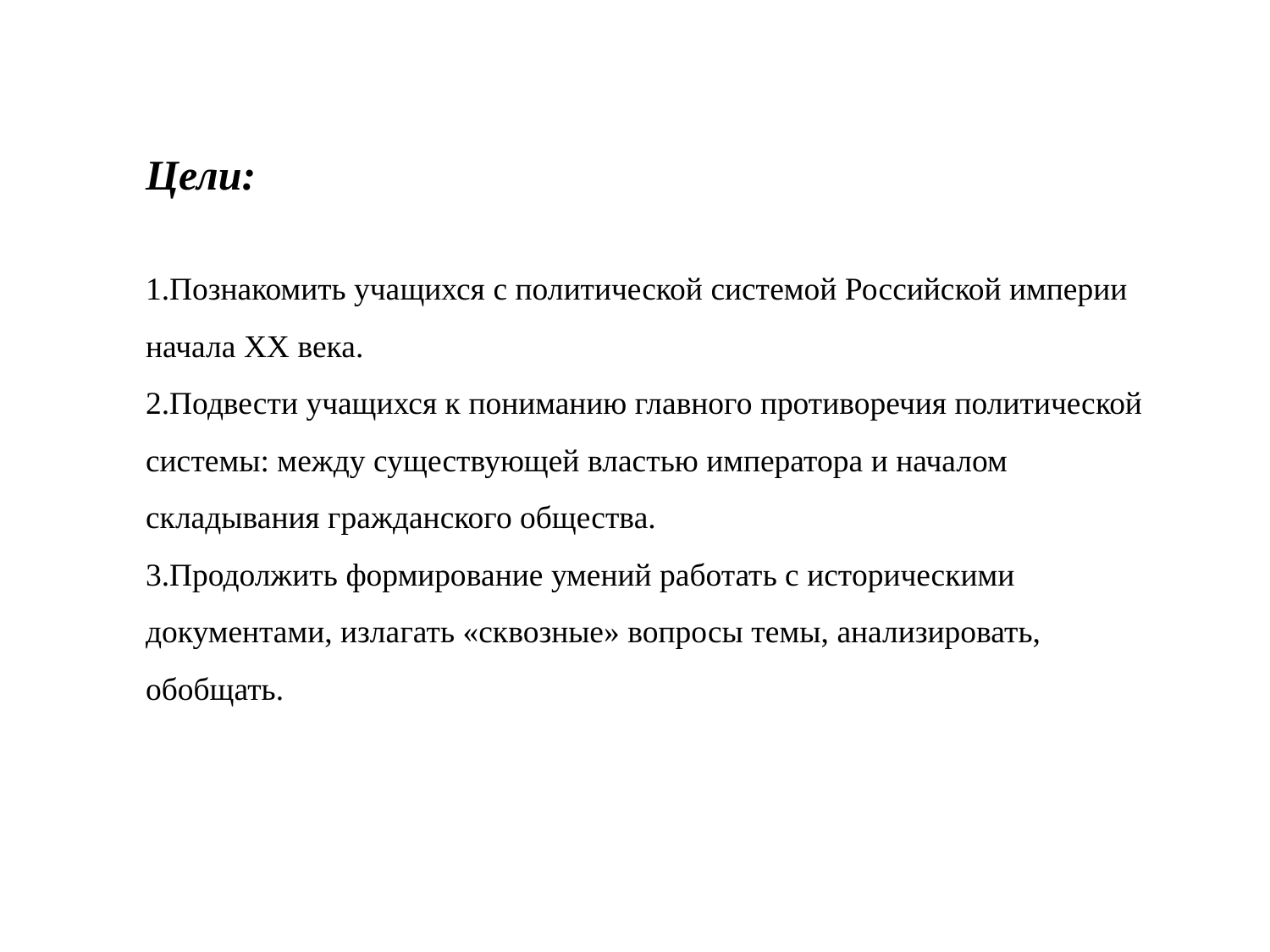

Цели:

Познакомить учащихся с политической системой Российской империи
начала XX века.
Подвести учащихся к пониманию главного противоречия политической
системы: между существующей властью императора и началом
складывания гражданского общества.
Продолжить формирование умений работать с историческими
документами, излагать «сквозные» вопросы темы, анализировать,
обобщать.